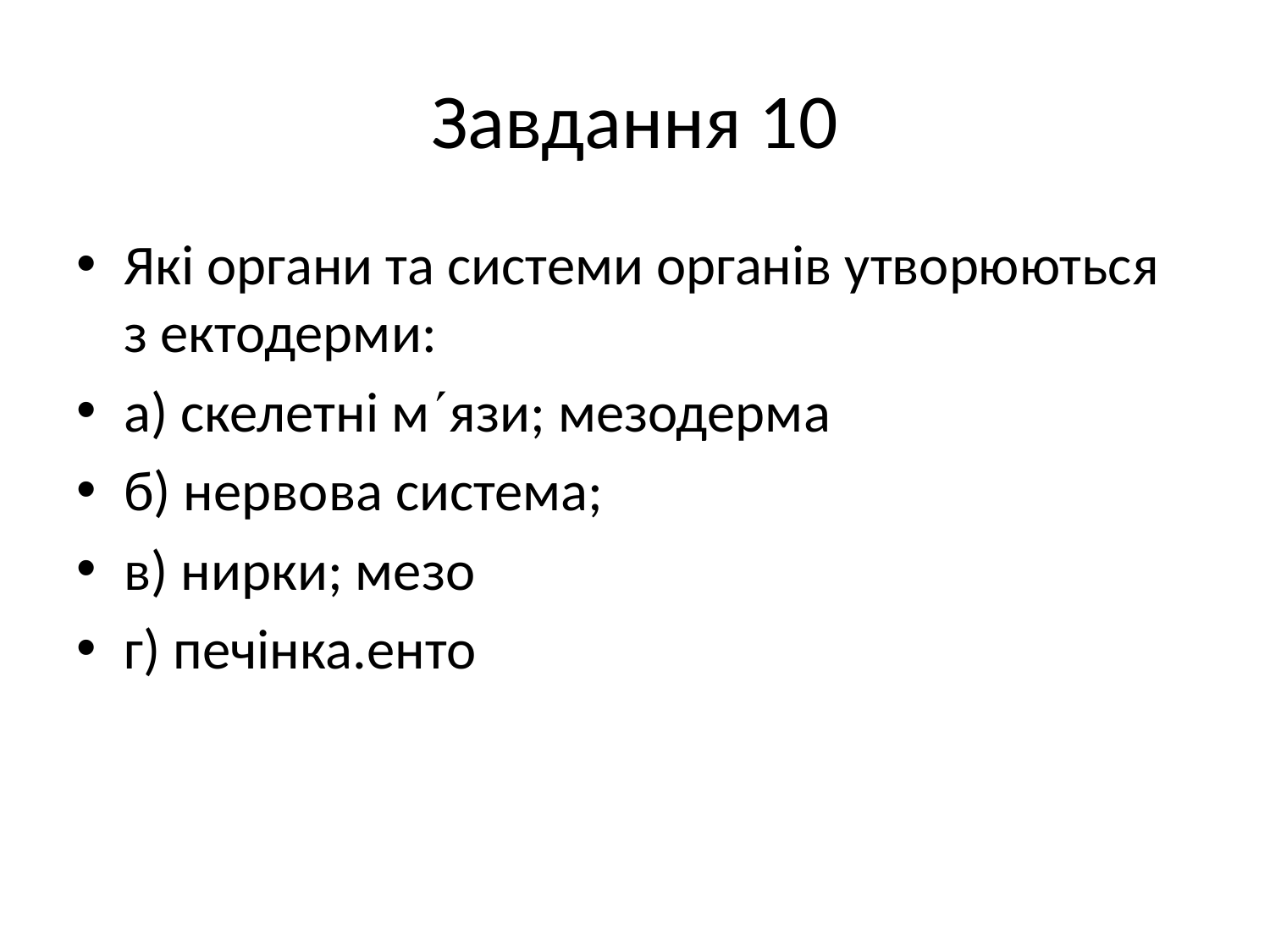

# Завдання 10
Які органи та системи органів утворюються з ектодерми:
а) скелетні м′язи; мезодерма
б) нервова система;
в) нирки; мезо
г) печінка.енто